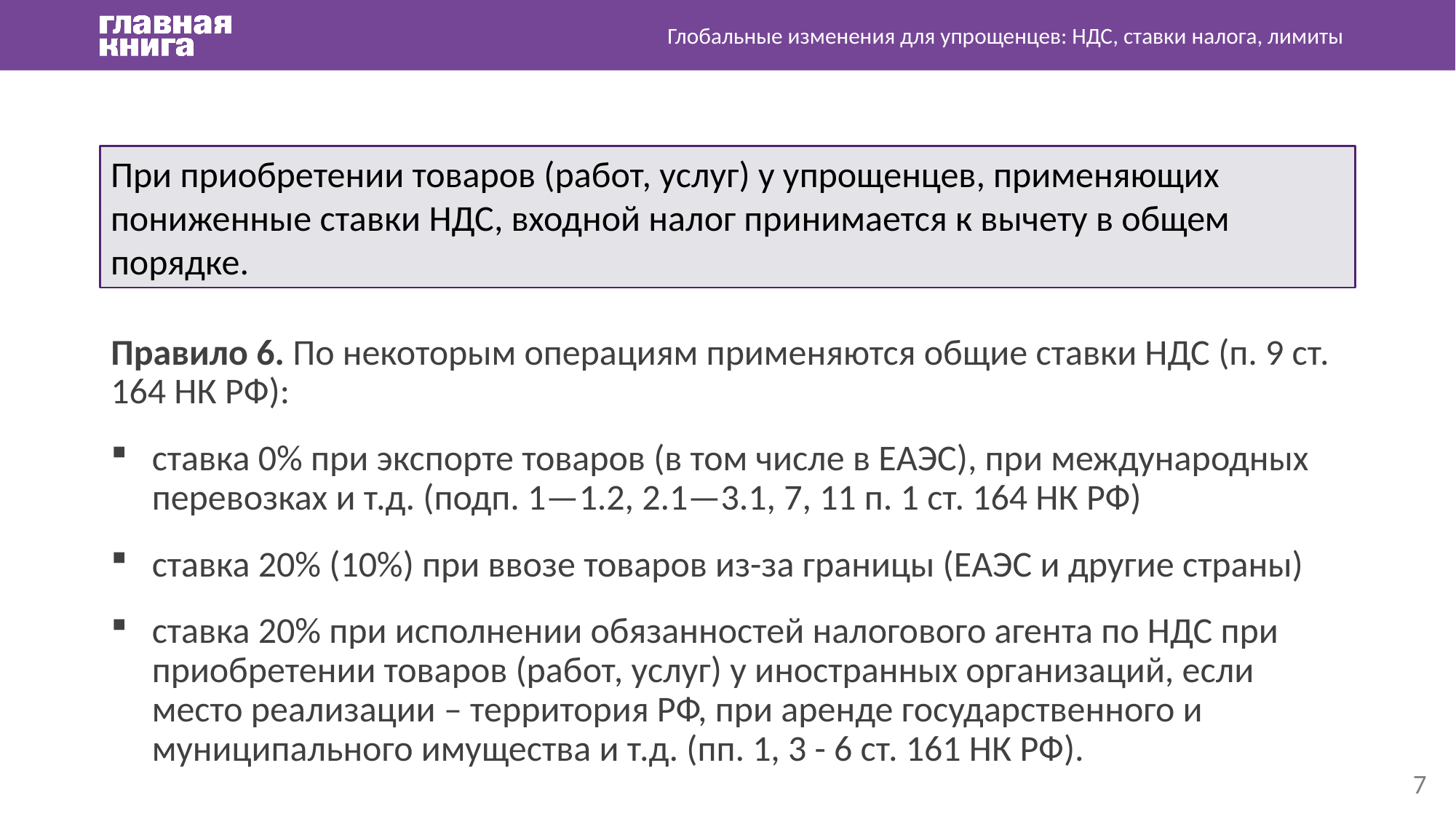

Глобальные изменения для упрощенцев: НДС, ставки налога, лимиты

Правило 6. По некоторым операциям применяются общие ставки НДС (п. 9 ст. 164 НК РФ):
ставка 0% при экспорте товаров (в том числе в ЕАЭС), при международных перевозках и т.д. (подп. 1—1.2, 2.1—3.1, 7, 11 п. 1 ст. 164 НК РФ)
ставка 20% (10%) при ввозе товаров из-за границы (ЕАЭС и другие страны)
ставка 20% при исполнении обязанностей налогового агента по НДС при приобретении товаров (работ, услуг) у иностранных организаций, если место реализации – территория РФ, при аренде государственного и муниципального имущества и т.д. (пп. 1, 3 - 6 ст. 161 НК РФ).
При приобретении товаров (работ, услуг) у упрощенцев, применяющих пониженные ставки НДС, входной налог принимается к вычету в общем порядке.